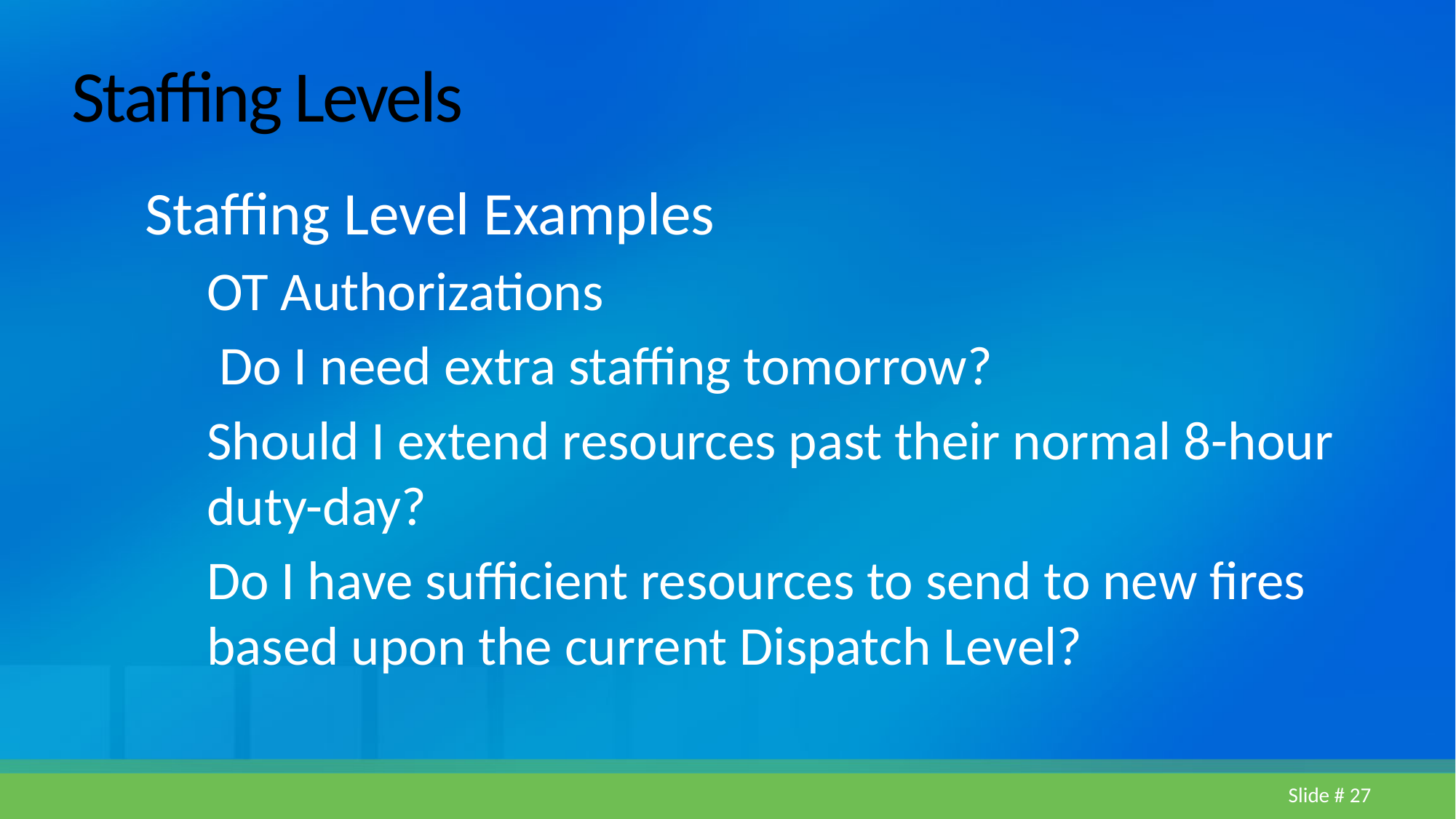

# Staffing Levels
Staffing Level Examples
OT Authorizations
 Do I need extra staffing tomorrow?
Should I extend resources past their normal 8-hour duty-day?
Do I have sufficient resources to send to new fires based upon the current Dispatch Level?